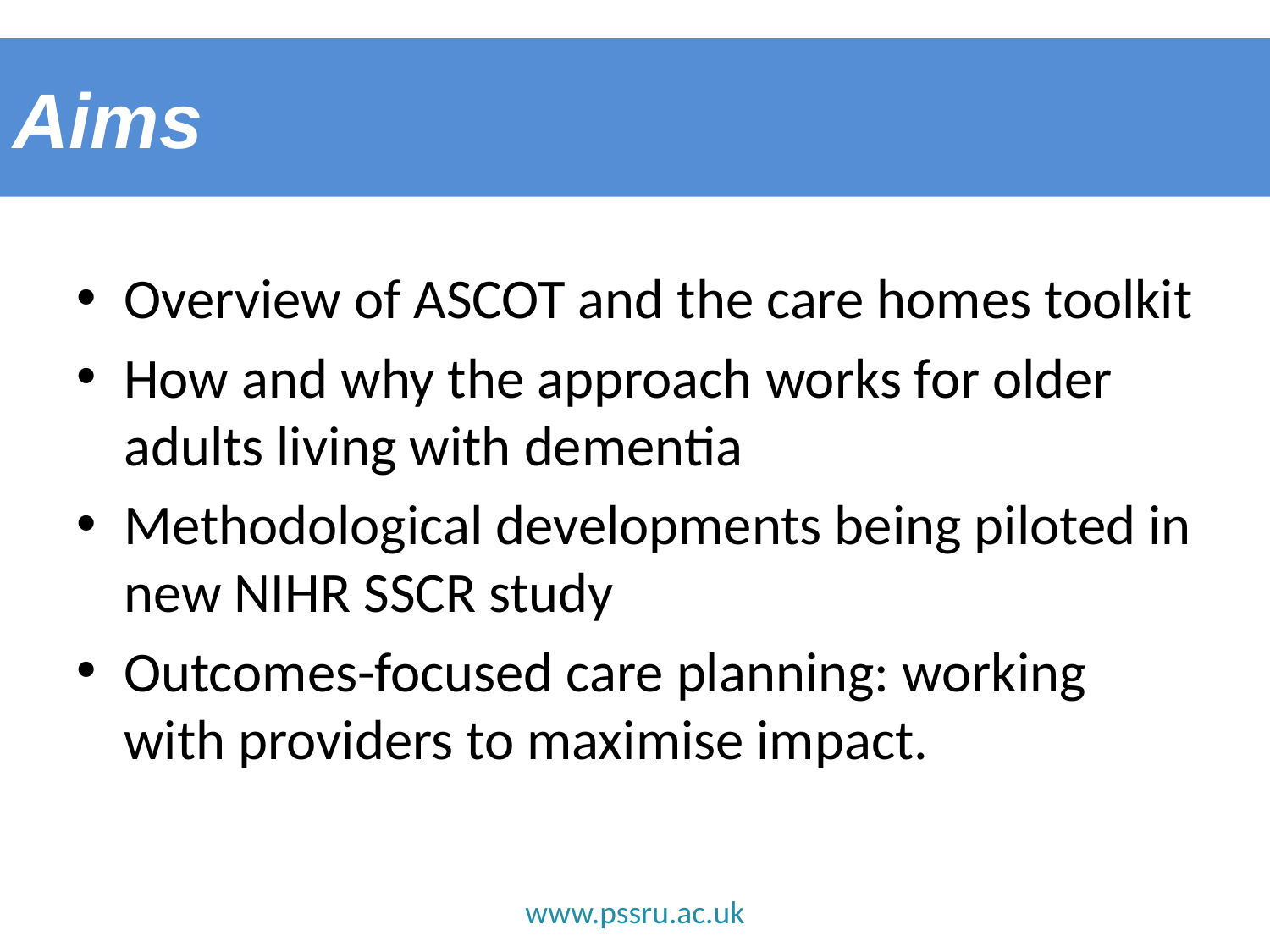

# Aims
Overview of ASCOT and the care homes toolkit
How and why the approach works for older adults living with dementia
Methodological developments being piloted in new NIHR SSCR study
Outcomes-focused care planning: working with providers to maximise impact.